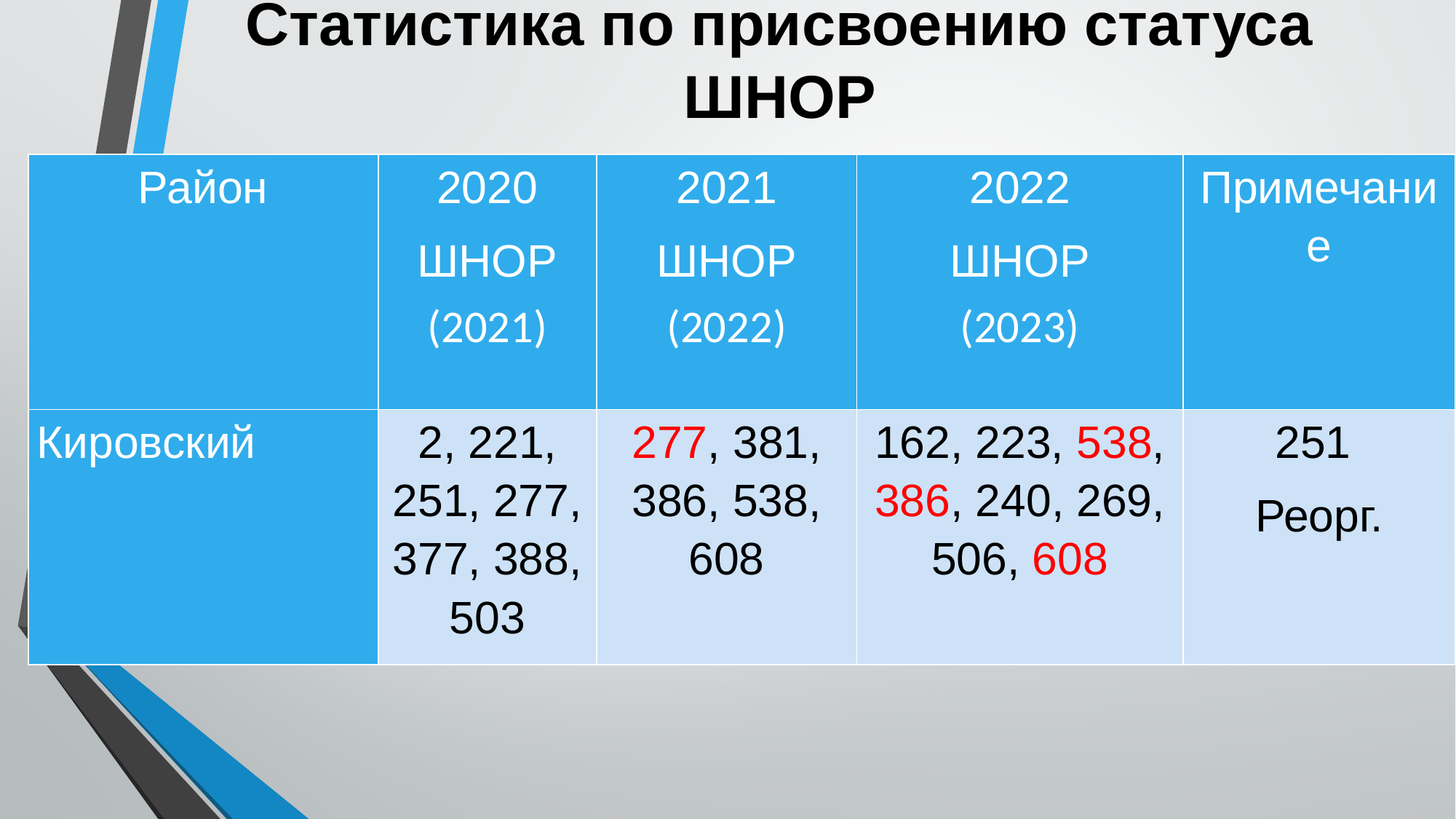

# Статистика по присвоению статуса ШНОР
| Район | 2020 ШНОР (2021) | 2021 ШНОР (2022) | 2022 ШНОР (2023) | Примечание |
| --- | --- | --- | --- | --- |
| Кировский | 2, 221, 251, 277, 377, 388, 503 | 277, 381, 386, 538, 608 | 162, 223, 538, 386, 240, 269, 506, 608 | 251 Реорг. |